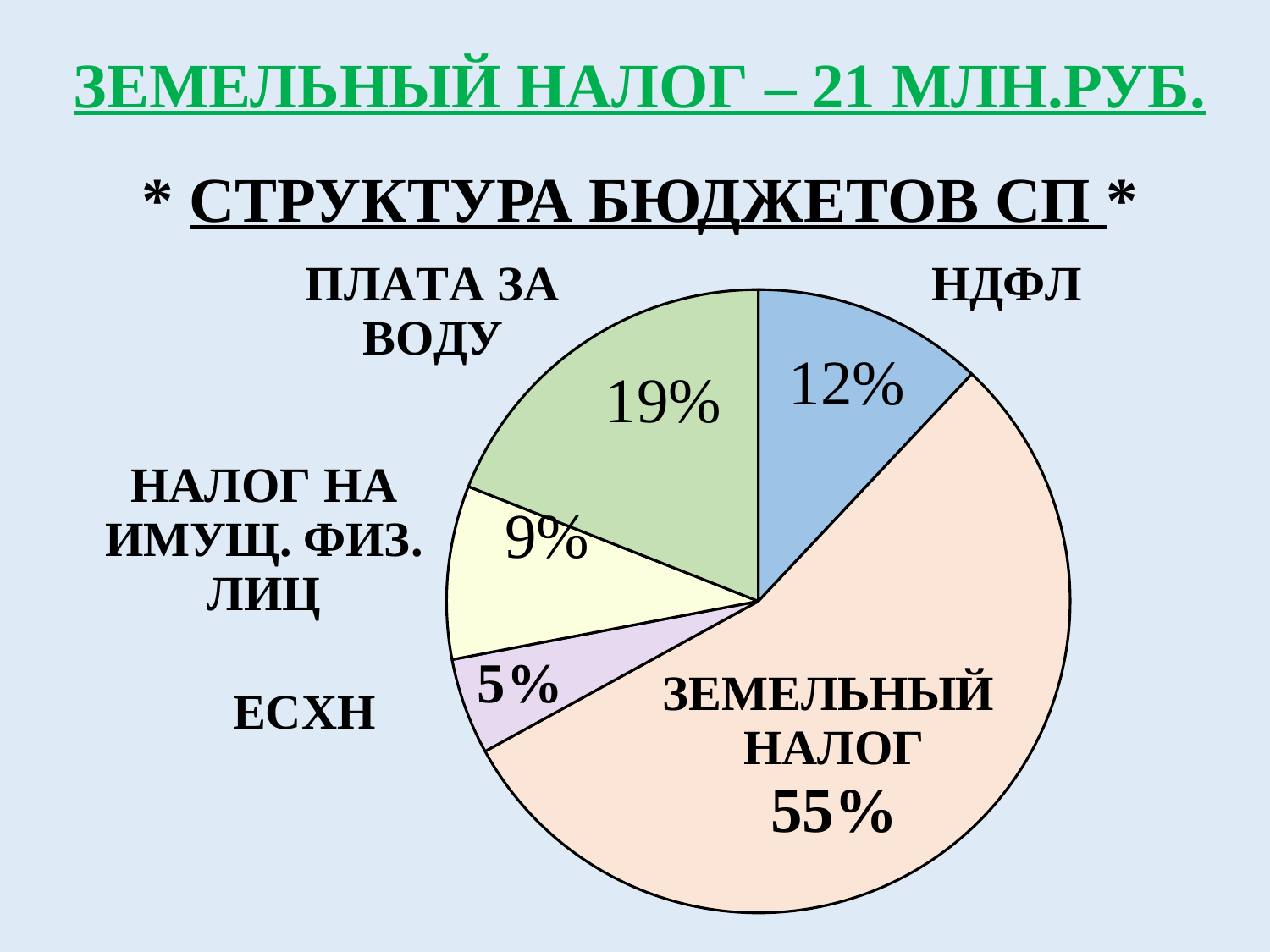

ЗЕМЕЛЬНЫЙ НАЛОГ – 21 МЛН.РУБ.
* СТРУКТУРА БЮДЖЕТОВ СП *

### Chart

| Category | Столбец1 |
|---|---|
| НДФЛ | 12.0 |
| Земельный налог | 55.0 |
| ЕСХН | 5.0 |
| Налог на имущ физ лиц | 9.0 |
| Плата за воду | 19.0 |